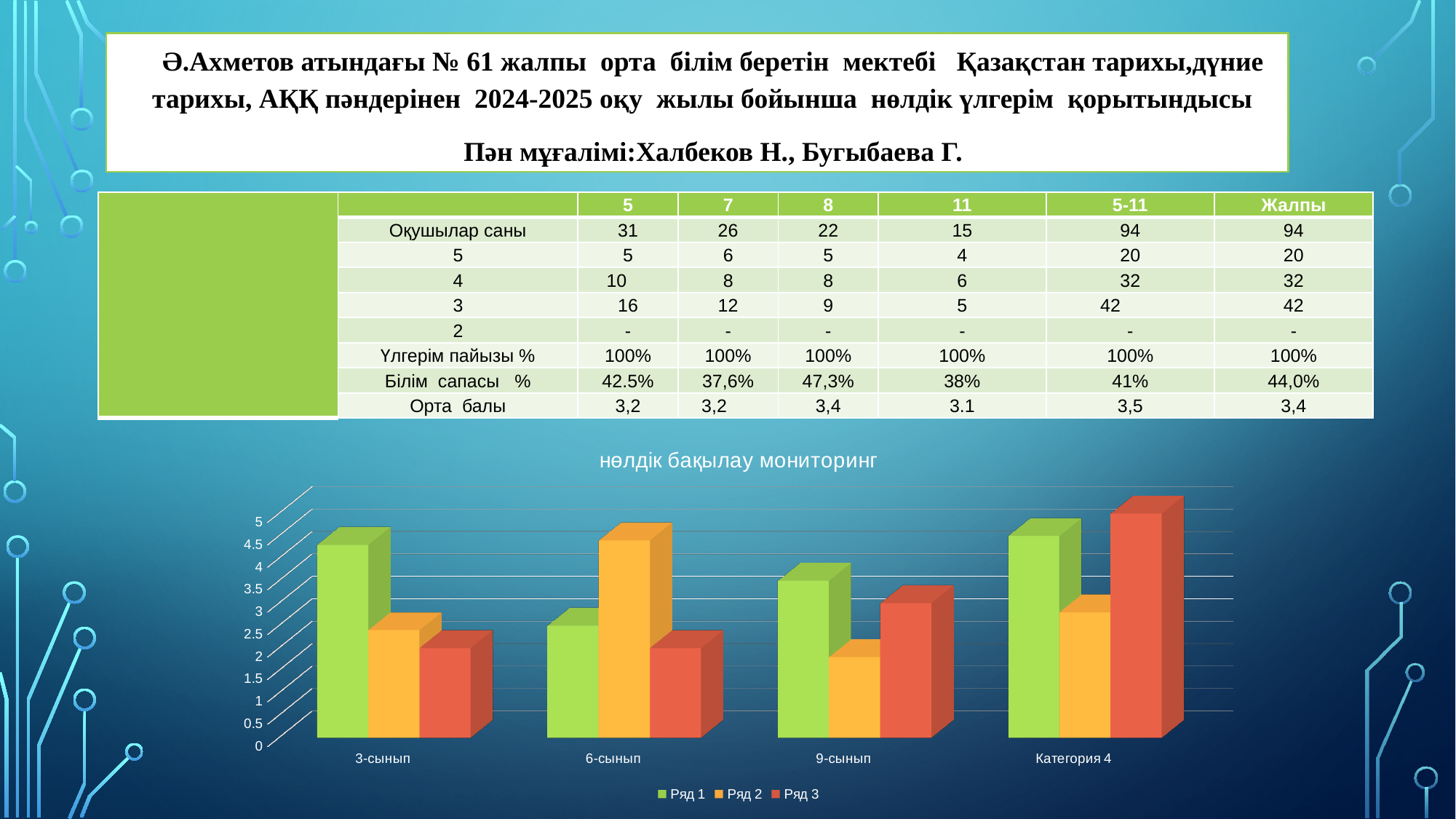

Ә.Ахметов атындағы № 61 жалпы  орта  білім беретін  мектебі   Қазақстан тарихы,дүние тарихы, АҚҚ пәндерінен  2024-2025 оқу  жылы бойынша  нөлдік үлгерім  қорытындысы
Пән мұғалімі:Халбеков Н., Бугыбаева Г.
|  |  | 5 | 7 | 8 | 11 | 5-11 | Жалпы |
| --- | --- | --- | --- | --- | --- | --- | --- |
|  | Оқушылар саны | 31 | 26 | 22 | 15 | 94 | 94 |
|  | 5 | 5 | 6 | 5 | 4 | 20 | 20 |
|  | 4 | 10 | 8 | 8 | 6 | 32 | 32 |
|  | 3 | 16 | 12 | 9 | 5 | 42 | 42 |
|  | 2 | - | - | - | - | - | - |
|  | Үлгерім пайызы % | 100% | 100% | 100% | 100% | 100% | 100% |
|  | Білім сапасы % | 42.5% | 37,6% | 47,3% | 38% | 41% | 44,0% |
|  | Орта балы | 3,2 | 3,2 | 3,4 | 3.1 | 3,5 | 3,4 |

[unsupported chart]